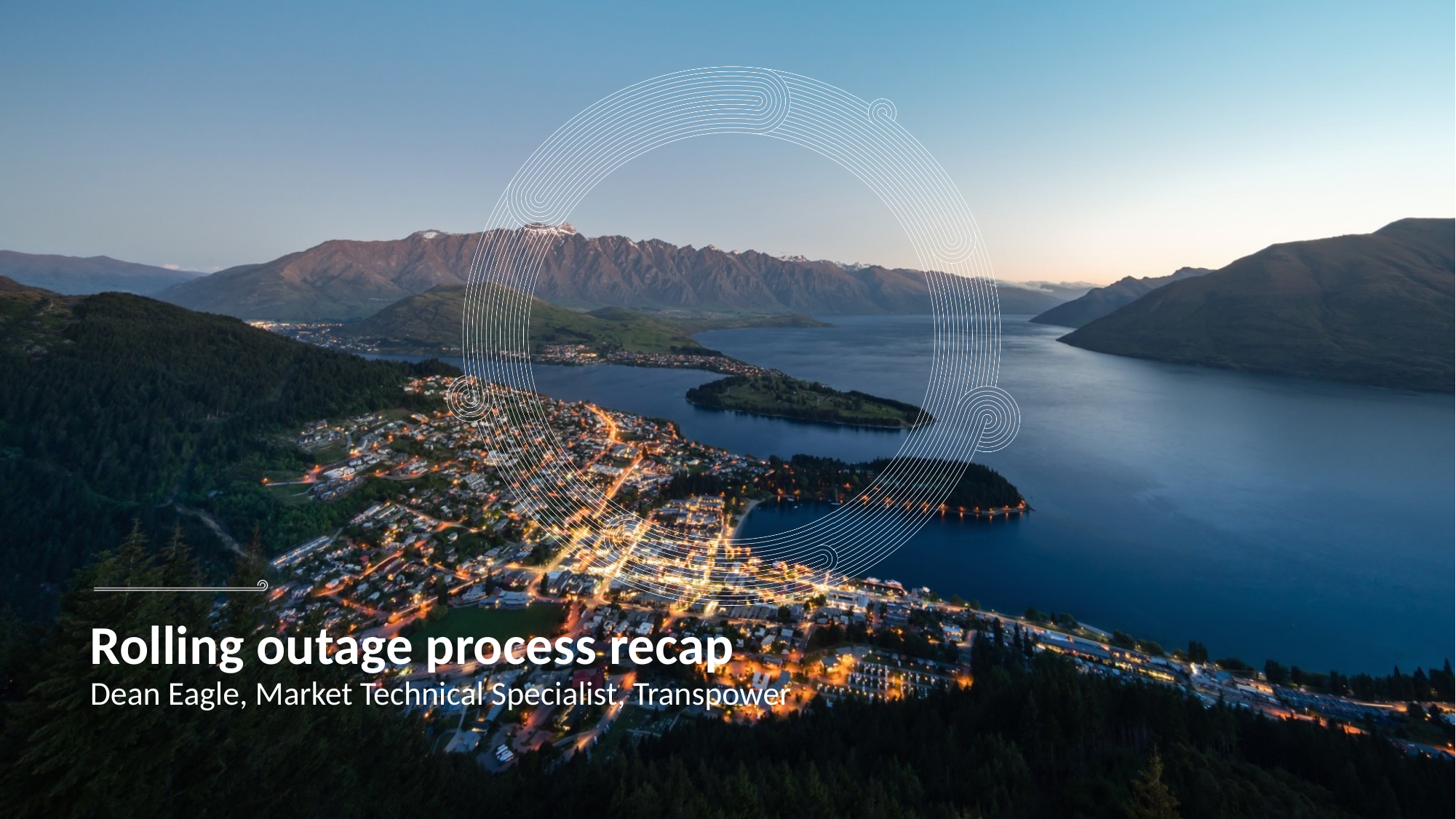

# Rolling outage process recap Dean Eagle, Market Technical Specialist, Transpower